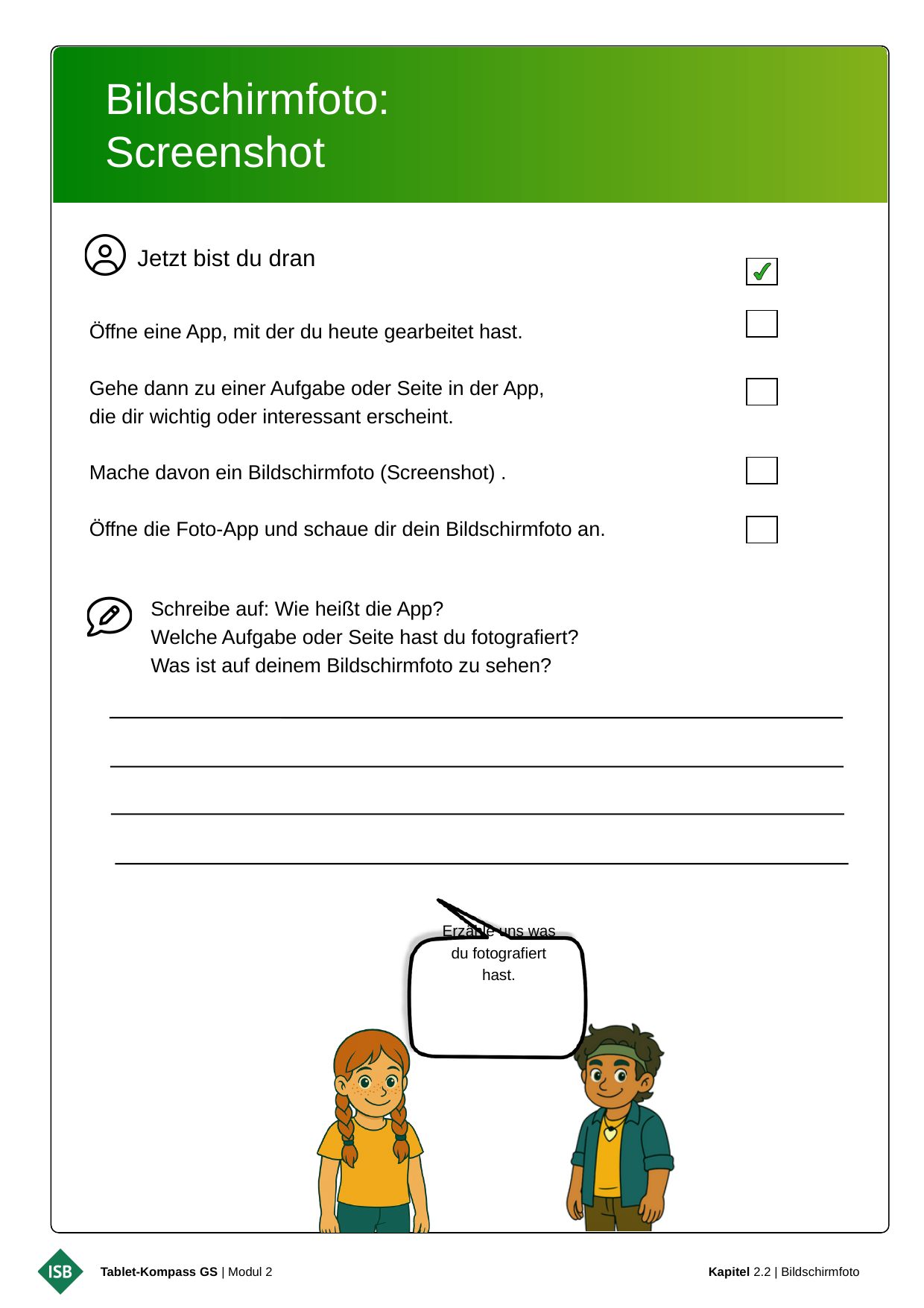

Bildschirmfoto:
Screenshot
Jetzt bist du dran

Jetzt bist du dran

Öffne eine App, mit der du heute gearbeitet hast.

Gehe dann zu einer Aufgabe oder Seite in der App,
die dir wichtig oder interessant erscheint.

Mache davon ein Bildschirmfoto (Screenshot) .

Öffne die Foto-App und schaue dir dein Bildschirmfoto an.

Schreibe auf: Wie heißt die App?
Welche Aufgabe oder Seite hast du fotografiert?
Was ist auf deinem Bildschirmfoto zu sehen?

Erzähle uns was du fotografiert hast.

Tablet-Kompass GS | Modul 2
Kapitel 2.2 | Bildschirmfoto